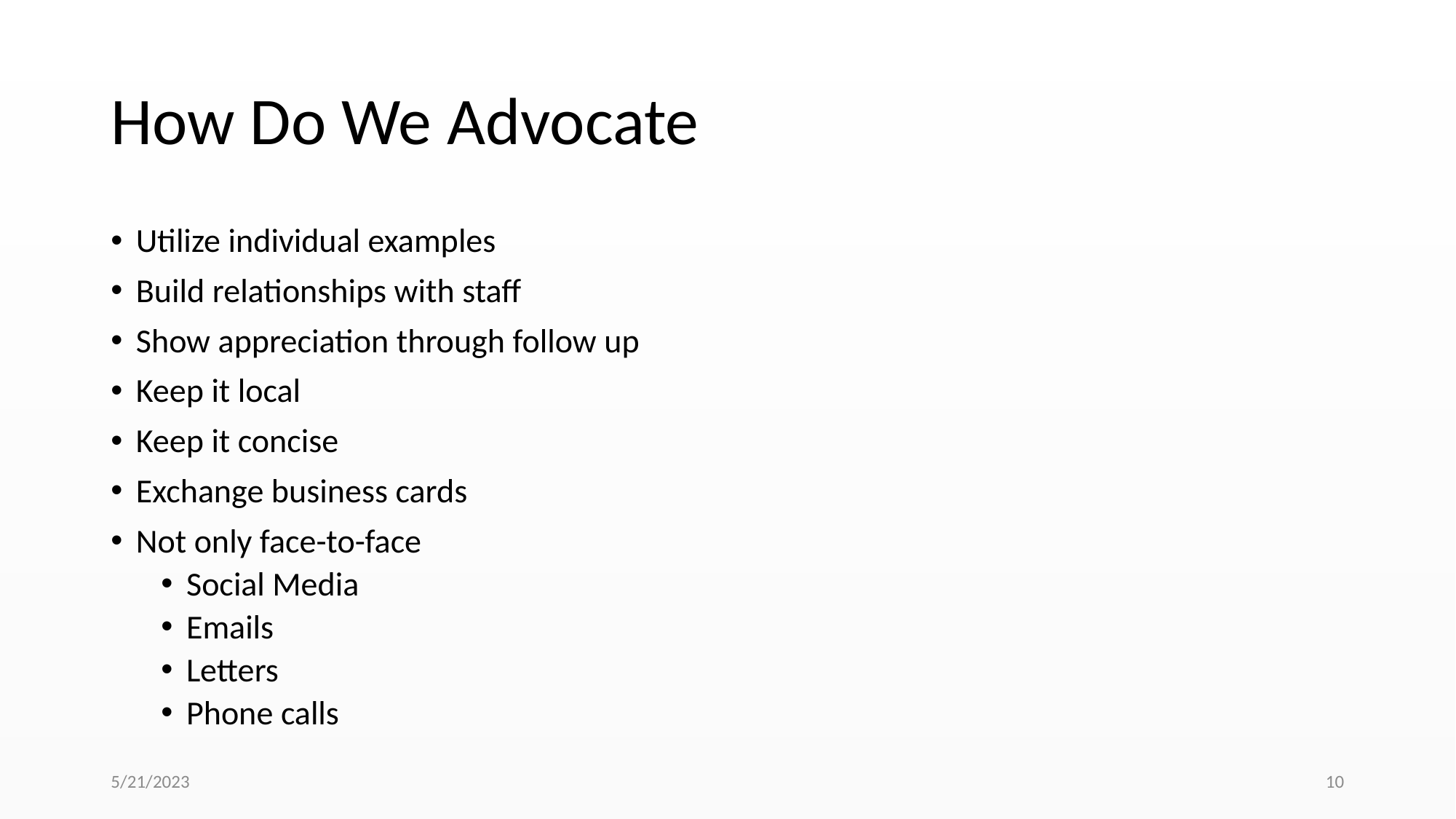

# How Do We Advocate
Utilize individual examples
Build relationships with staff
Show appreciation through follow up
Keep it local
Keep it concise
Exchange business cards
Not only face-to-face
Social Media
Emails
Letters
Phone calls

5/21/2023
10